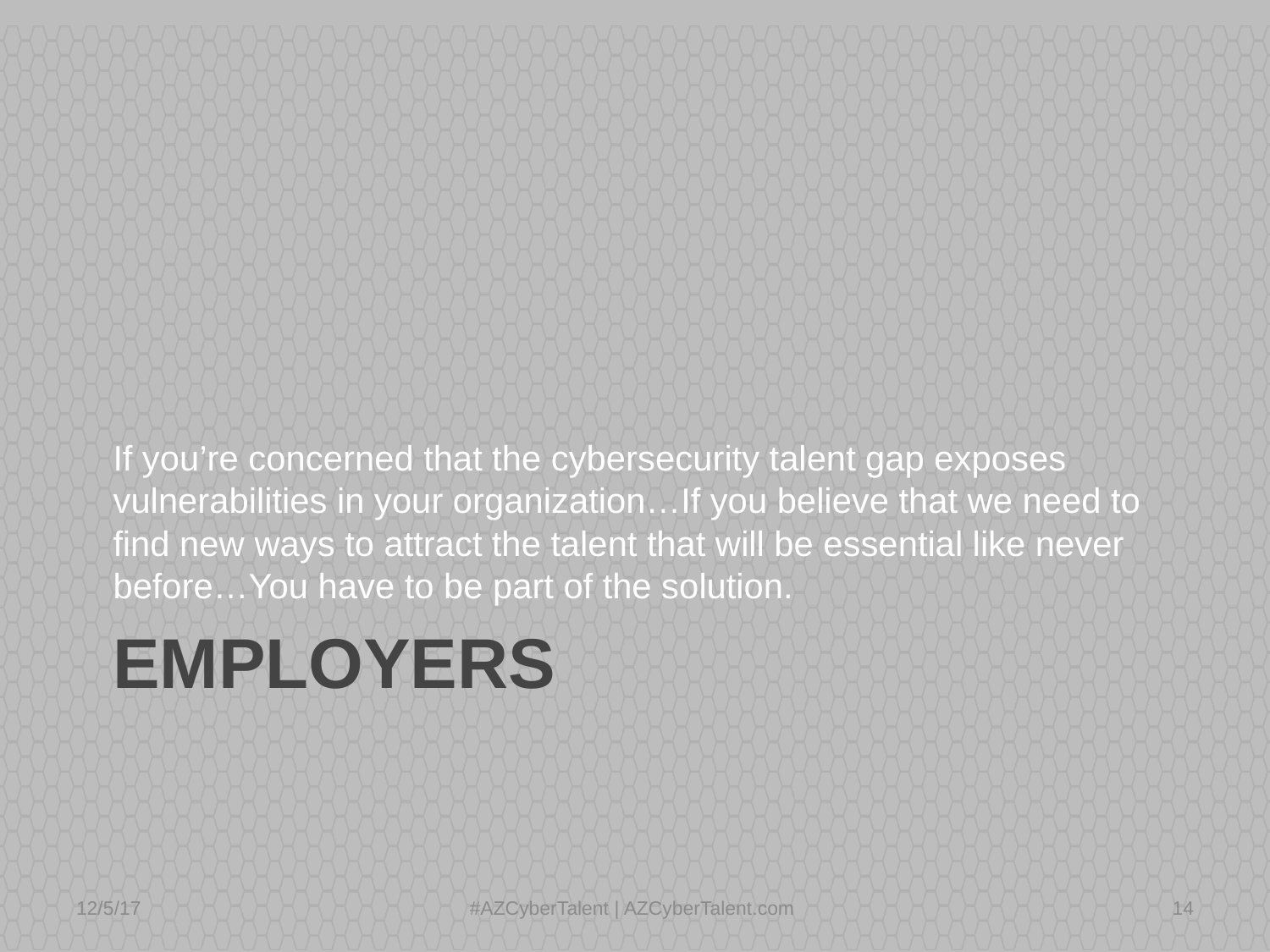

If you’re concerned that the cybersecurity talent gap exposes vulnerabilities in your organization…If you believe that we need to find new ways to attract the talent that will be essential like never before…You have to be part of the solution.
# Employers
12/5/17
#AZCyberTalent | AZCyberTalent.com
14